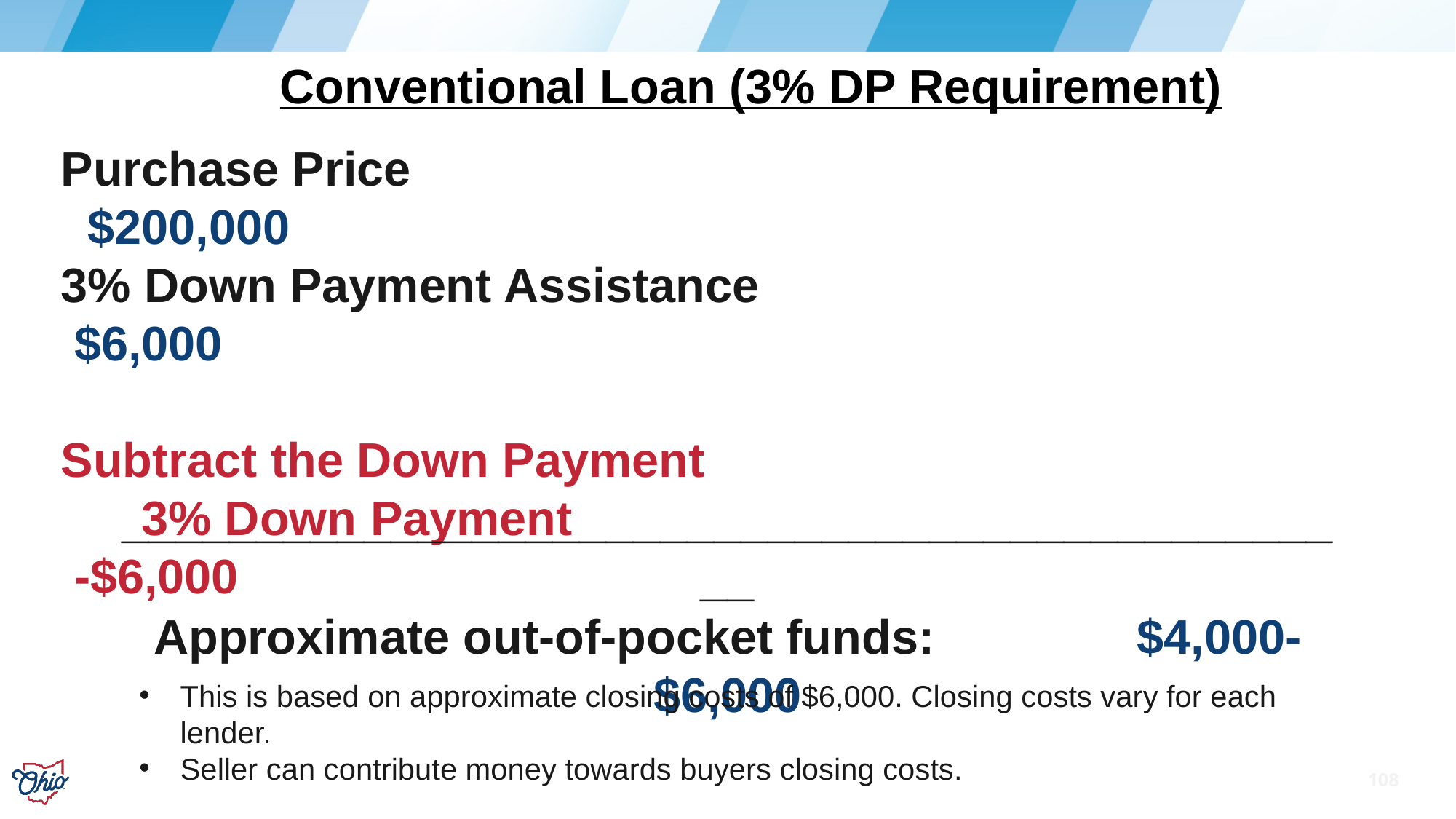

Conventional Loan (3% DP Requirement)
Purchase Price                                                                           $200,000
3% Down Payment Assistance                                          $6,000

Subtract the Down Payment 						           3% Down Payment                                                                 -$6,000
_______________________________________________
Approximate out-of-pocket funds:               $4,000-$6,000
This is based on approximate closing costs of $6,000. Closing costs vary for each lender.
Seller can contribute money towards buyers closing costs.
108